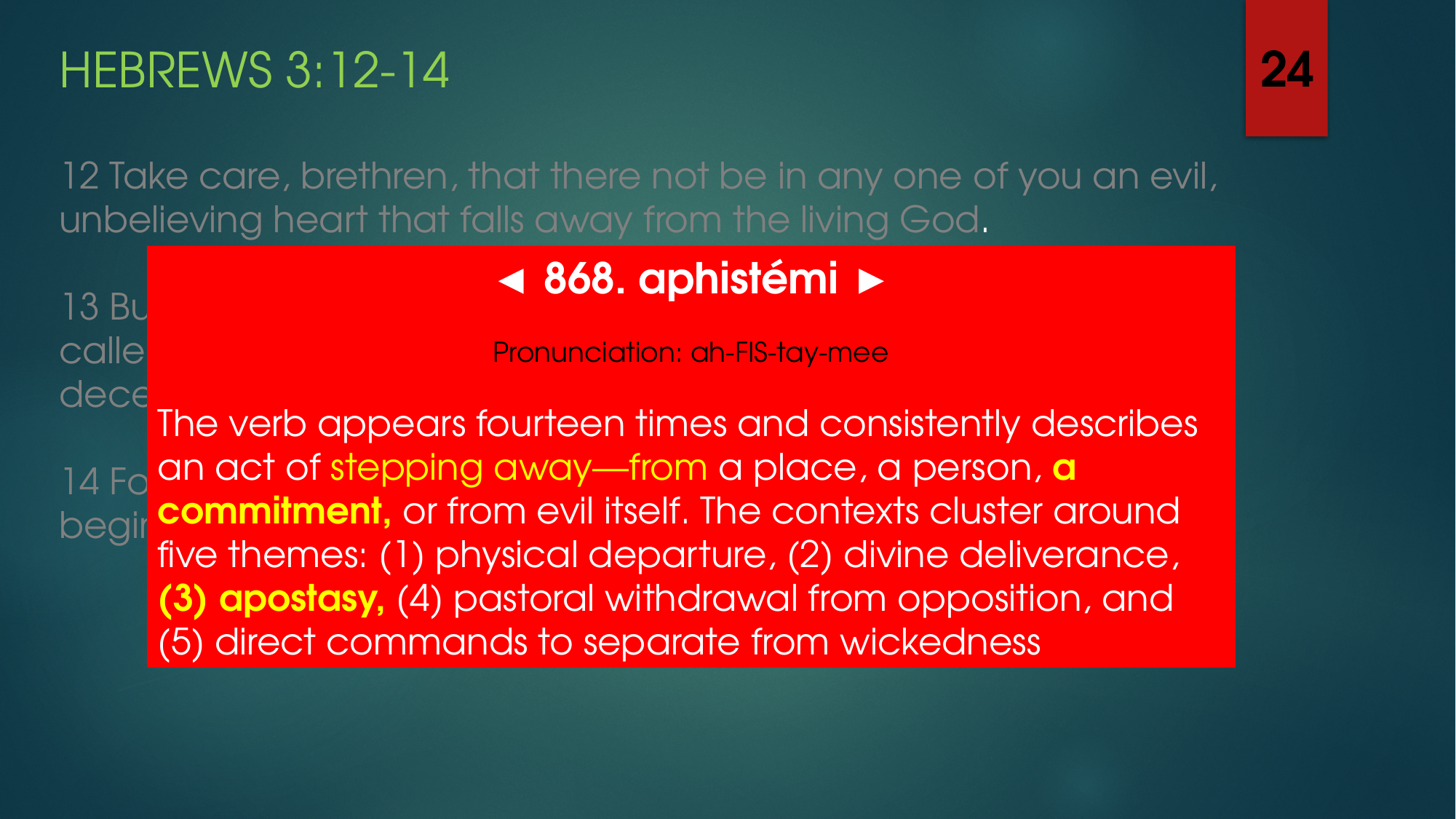

Hebrews 3:12-14
24
12 Take care, brethren, that there not be in any one of you an evil, unbelieving heart that falls away from the living God.

13 But encourage one another day after day, as long as it is [still] called "Today," so that none of you will be hardened by the deceitfulness of sin.

14 For we have become partakers of Christ, if we hold fast the beginning of our assurance firm until the end,

◄ 868. aphistémi ►

Pronunciation: ah-FIS-tay-mee

The verb appears fourteen times and consistently describes an act of stepping away—from a place, a person, a commitment, or from evil itself. The contexts cluster around five themes: (1) physical departure, (2) divine deliverance, (3) apostasy, (4) pastoral withdrawal from opposition, and (5) direct commands to separate from wickedness